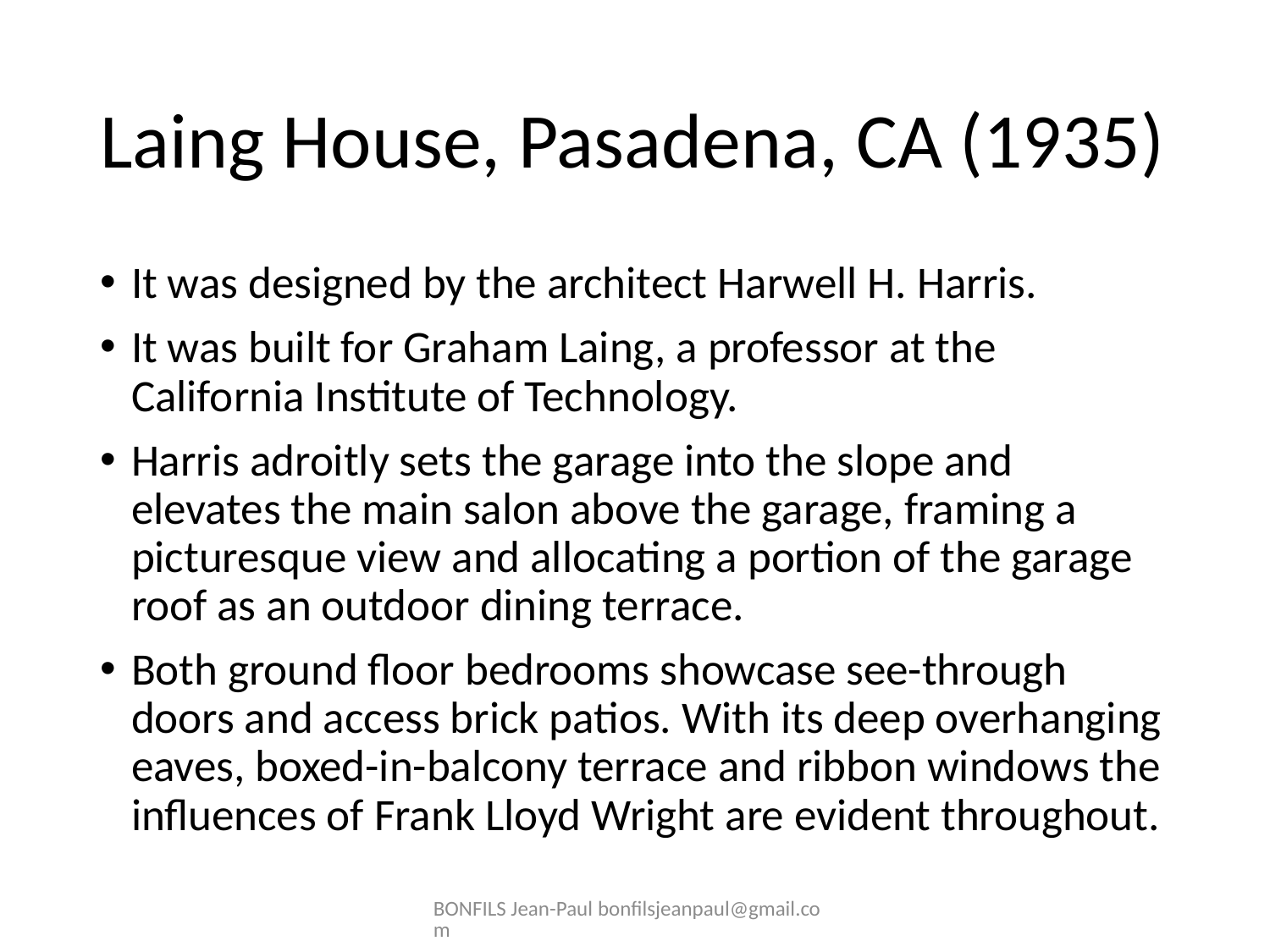

# Laing House, Pasadena, CA (1935)
It was designed by the architect Harwell H. Harris.
It was built for Graham Laing, a professor at the California Institute of Technology.
Harris adroitly sets the garage into the slope and elevates the main salon above the garage, framing a picturesque view and allocating a portion of the garage roof as an outdoor dining terrace.
Both ground floor bedrooms showcase see-through doors and access brick patios. With its deep overhanging eaves, boxed-in-balcony terrace and ribbon windows the influences of Frank Lloyd Wright are evident throughout.

BONFILS Jean-Paul bonfilsjeanpaul@gmail.com